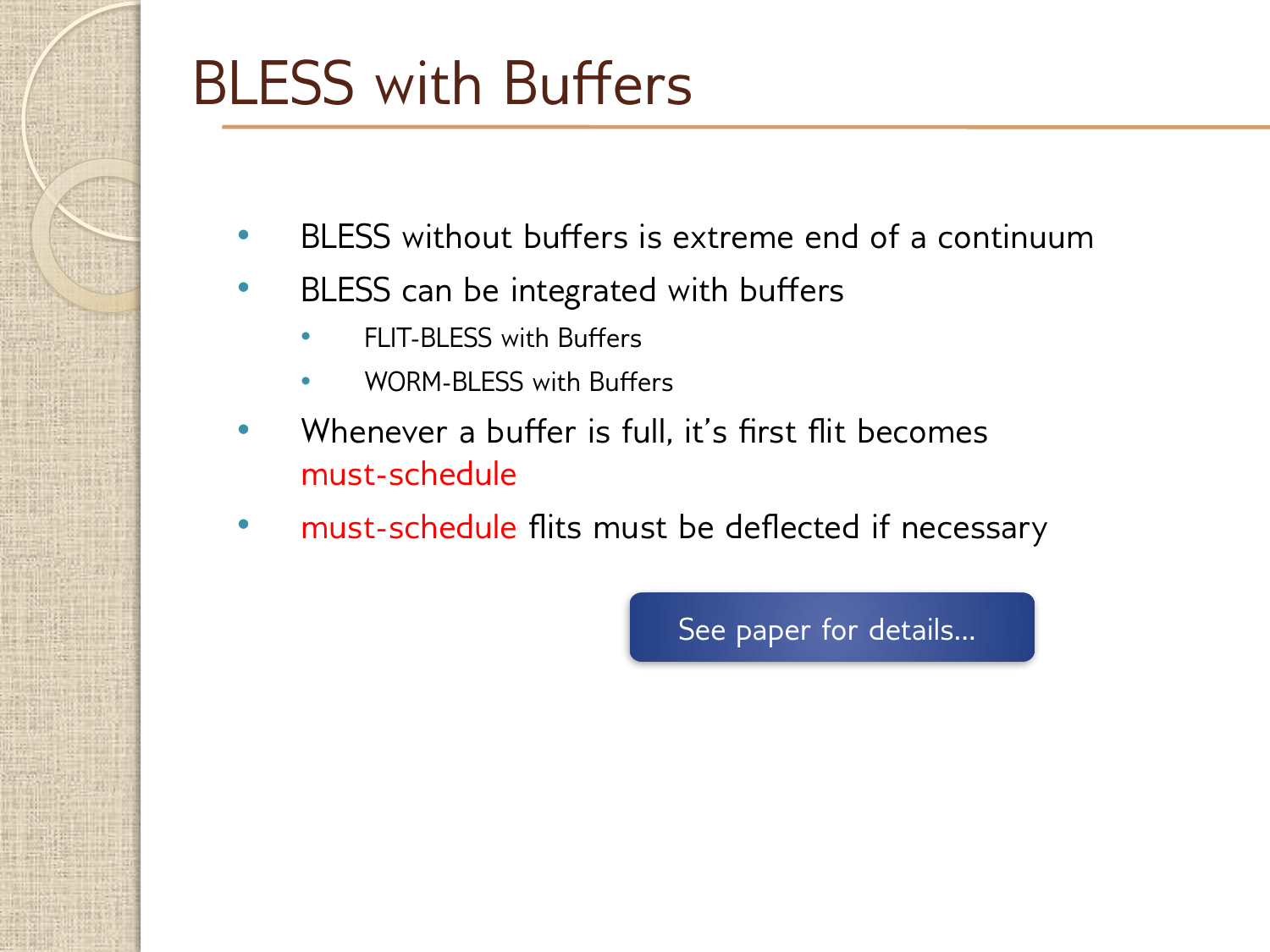

# BLESS with Buffers

BLESS without buffers is extreme end of a continuum
BLESS can be integrated with buffers
FLIT-BLESS with Buffers
WORM-BLESS with Buffers
Whenever a buffer is full, it’s first flit becomes
must-schedule
must-schedule flits must be deflected if necessary

See paper for details…